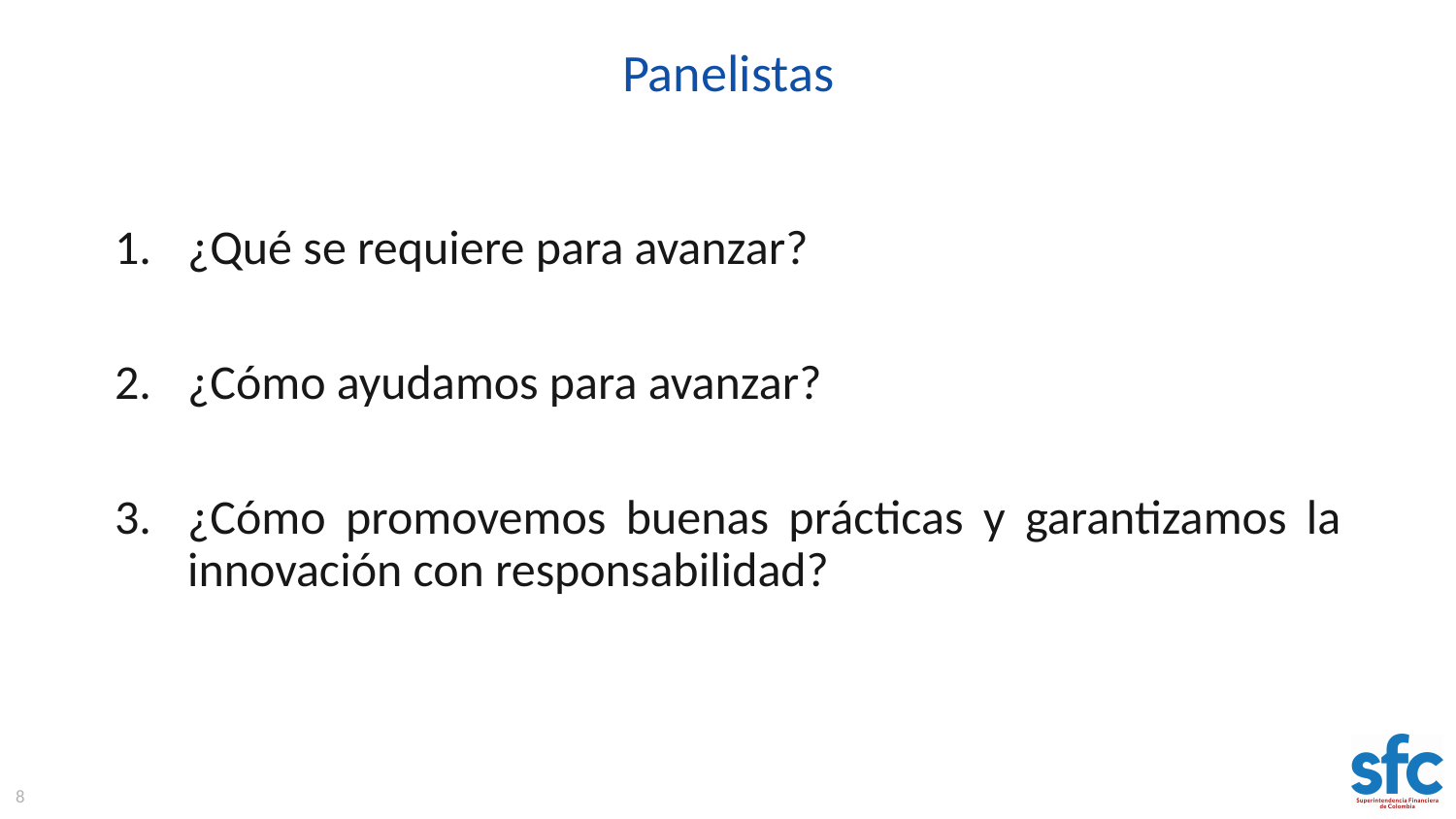

# Panelistas
¿Qué se requiere para avanzar?

¿Cómo ayudamos para avanzar?

¿Cómo promovemos buenas prácticas y garantizamos la innovación con responsabilidad?

8